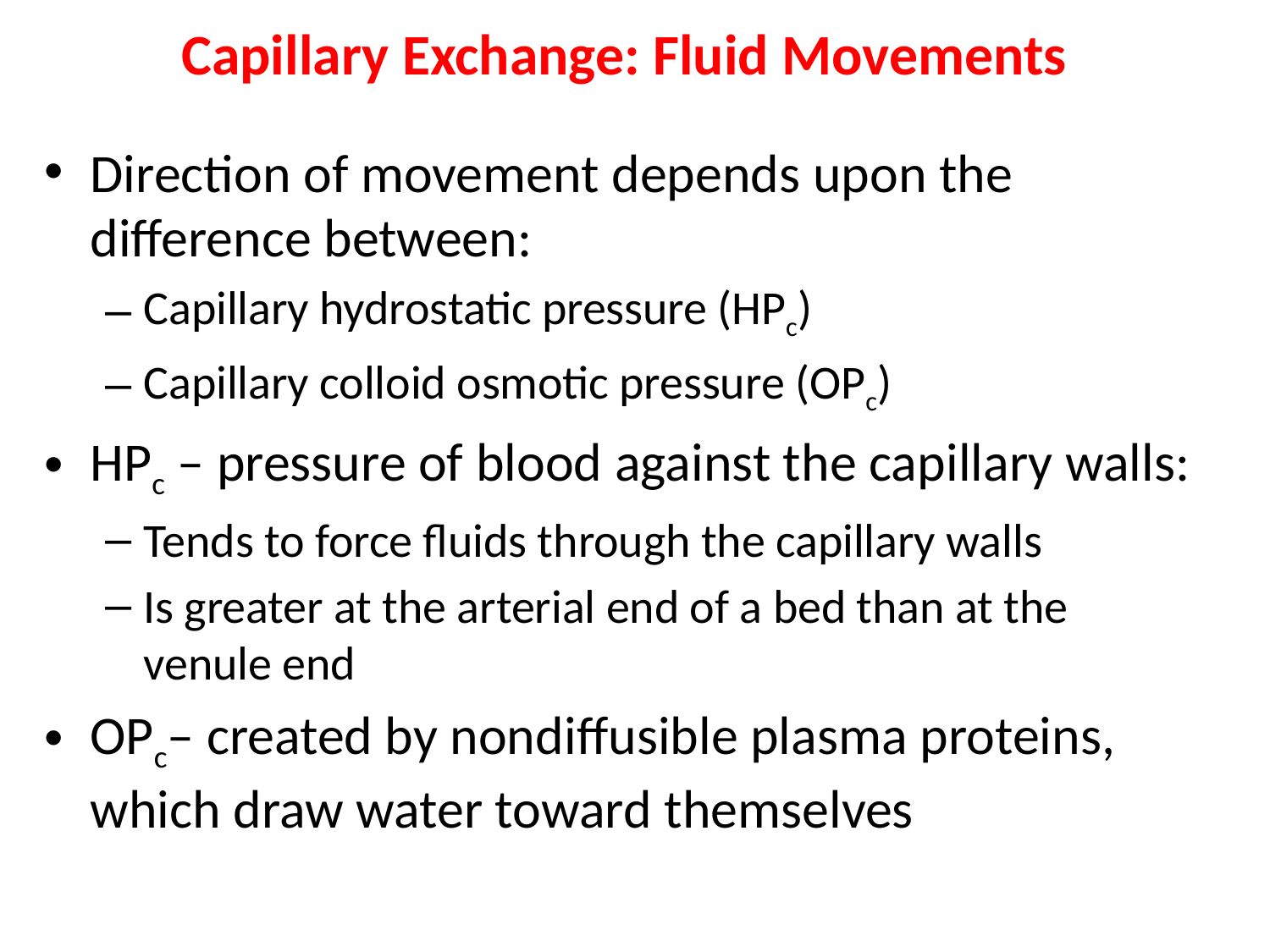

# Capillary Exchange: Fluid Movements
Direction of movement depends upon the difference between:
Capillary hydrostatic pressure (HPc)
Capillary colloid osmotic pressure (OPc)
HPc – pressure of blood against the capillary walls:
Tends to force fluids through the capillary walls
Is greater at the arterial end of a bed than at the venule end
OPc– created by nondiffusible plasma proteins, which draw water toward themselves